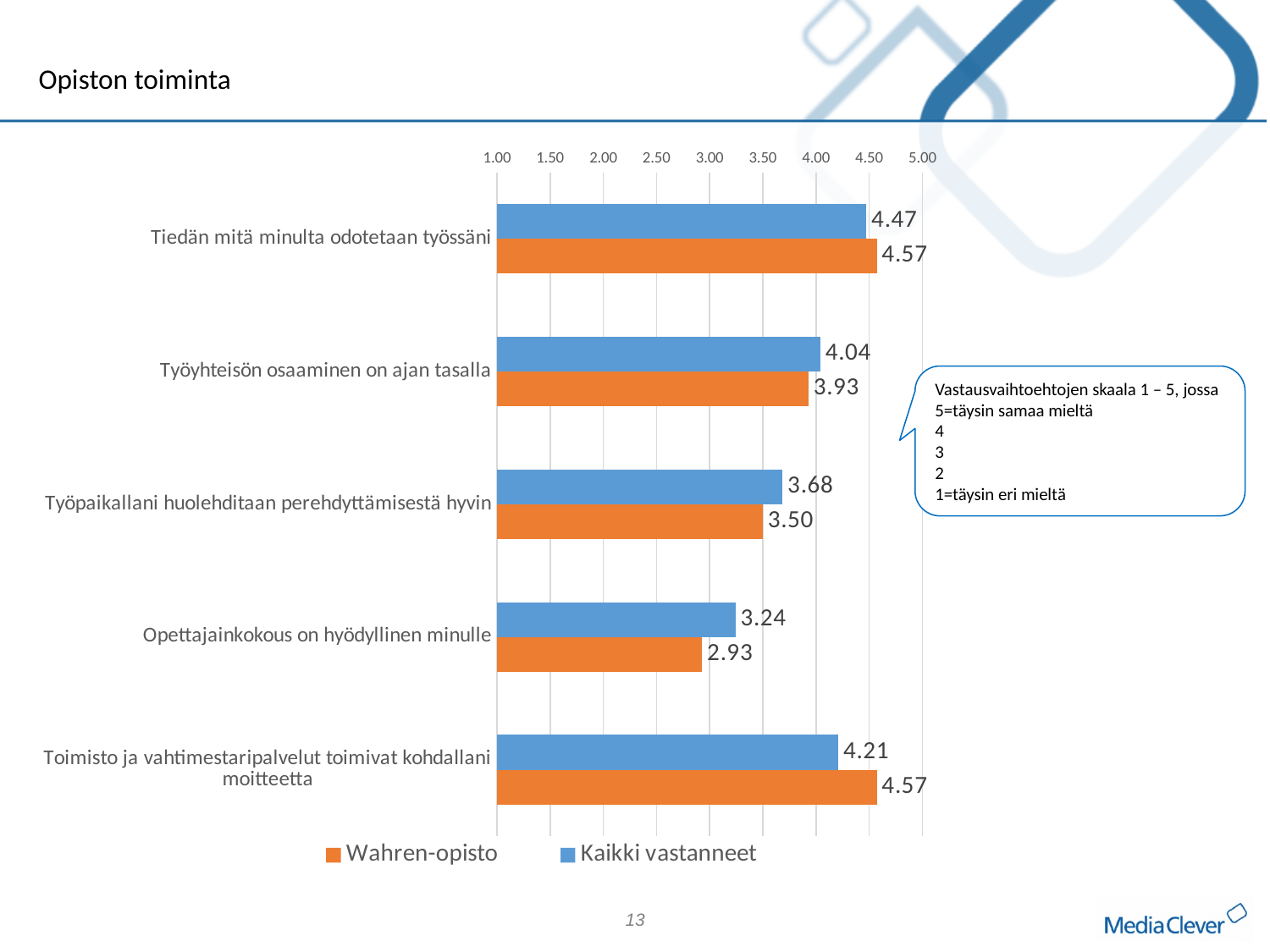

Opiston toiminta

### Chart

| Category | Kaikki vastanneet | Wahren-opisto |
|---|---|---|
| Tiedän mitä minulta odotetaan työssäni | 4.473684210526316 | 4.571428571428571 |
| Työyhteisön osaaminen on ajan tasalla | 4.040909090909091 | 3.9285714285714284 |
| Työpaikallani huolehditaan perehdyttämisestä hyvin | 3.684684684684685 | 3.5 |
| Opettajainkokous on hyödyllinen minulle | 3.242152466367713 | 2.9285714285714284 |
| Toimisto ja vahtimestaripalvelut toimivat kohdallani moitteetta | 4.209821428571429 | 4.571428571428571 |
Vastausvaihtoehtojen skaala 1 – 5, jossa
5=täysin samaa mieltä
4
3
2
1=täysin eri mieltä